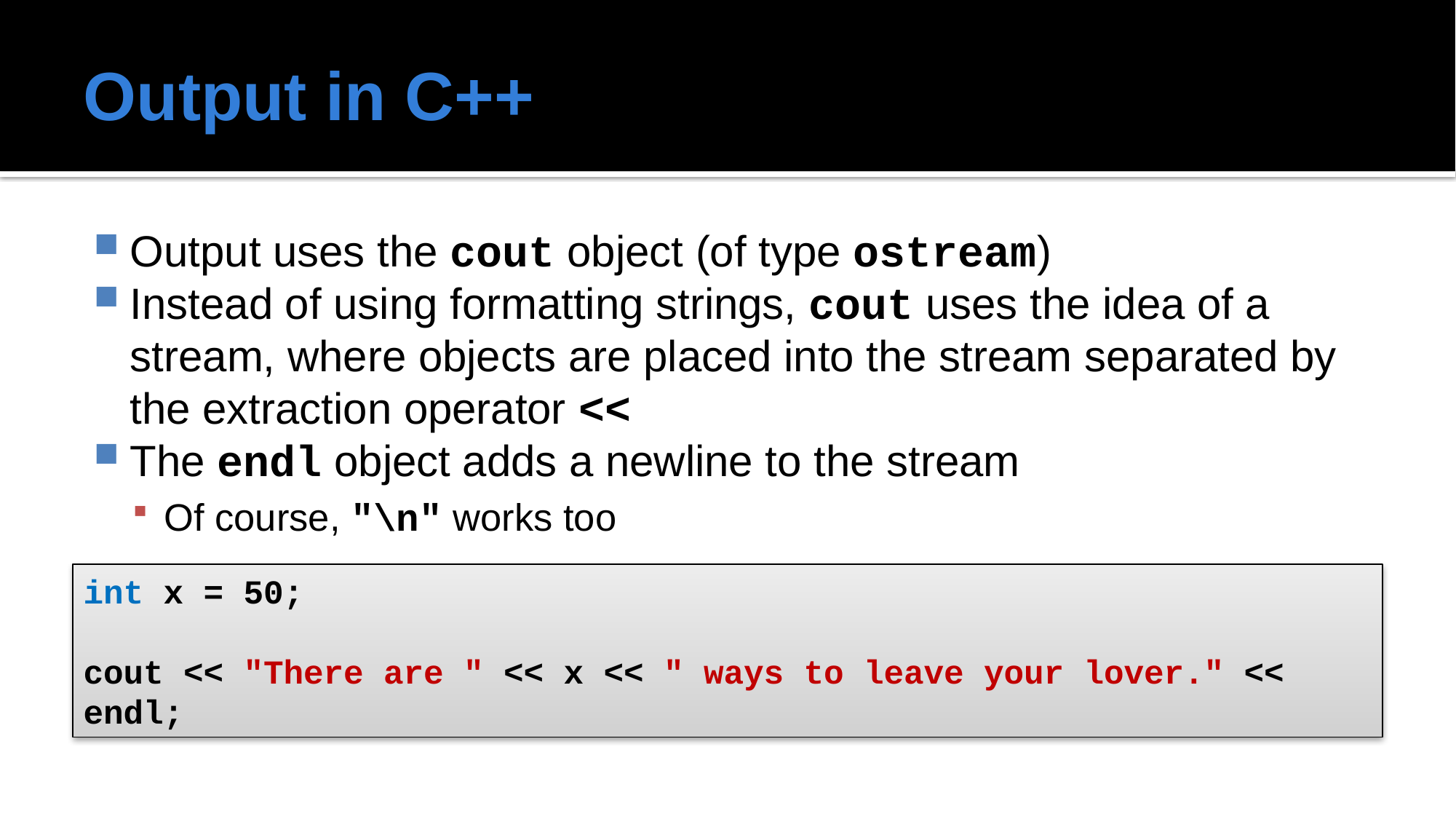

# Output in C++
Output uses the cout object (of type ostream)
Instead of using formatting strings, cout uses the idea of a stream, where objects are placed into the stream separated by the extraction operator <<
The endl object adds a newline to the stream
Of course, "\n" works too

int x = 50;

cout << "There are " << x << " ways to leave your lover." << endl;